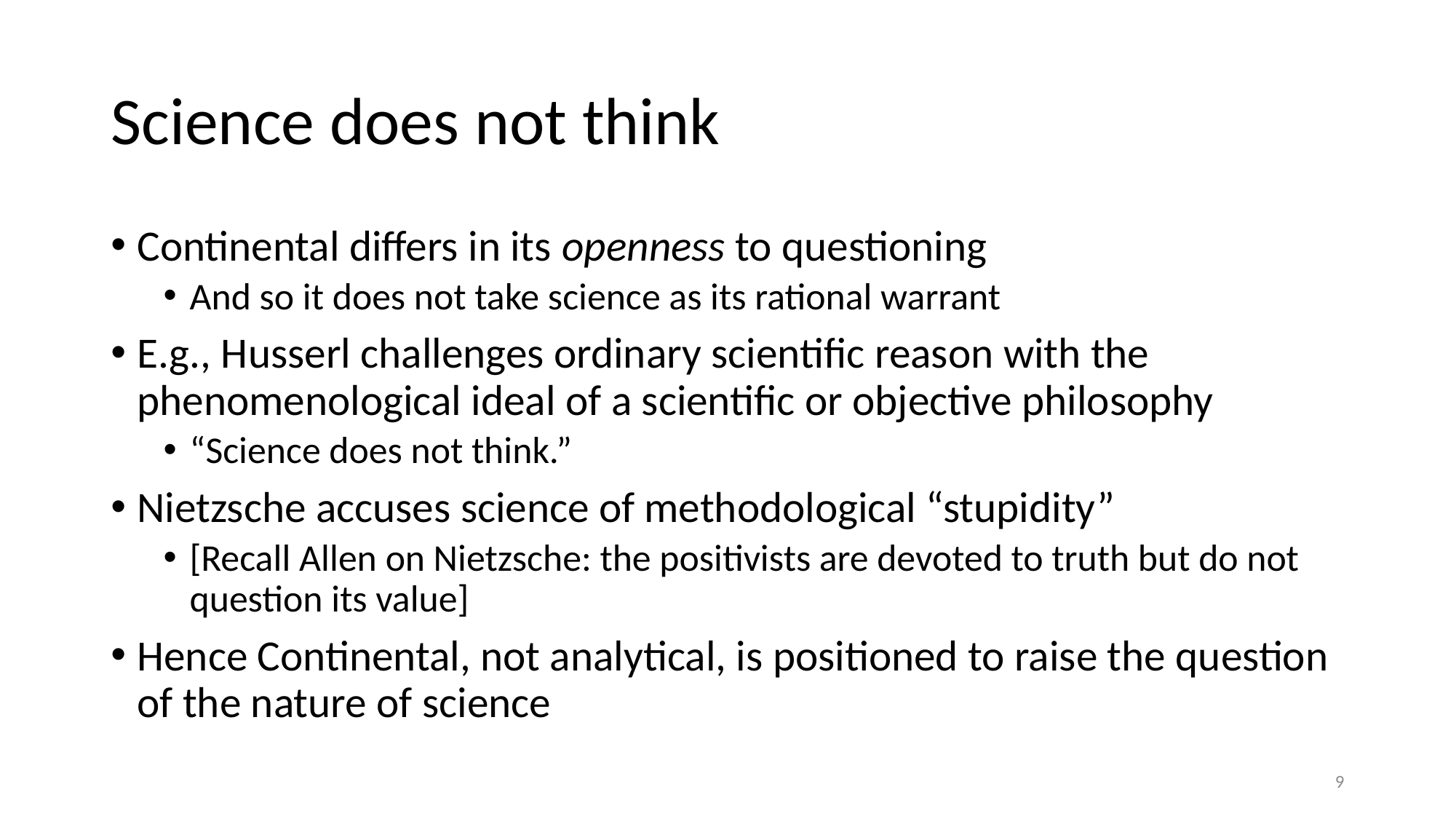

# Science does not think
Continental differs in its openness to questioning
And so it does not take science as its rational warrant
E.g., Husserl challenges ordinary scientific reason with the phenomenological ideal of a scientific or objective philosophy
“Science does not think.”
Nietzsche accuses science of methodological “stupidity”
[Recall Allen on Nietzsche: the positivists are devoted to truth but do not question its value]
Hence Continental, not analytical, is positioned to raise the question of the nature of science
9